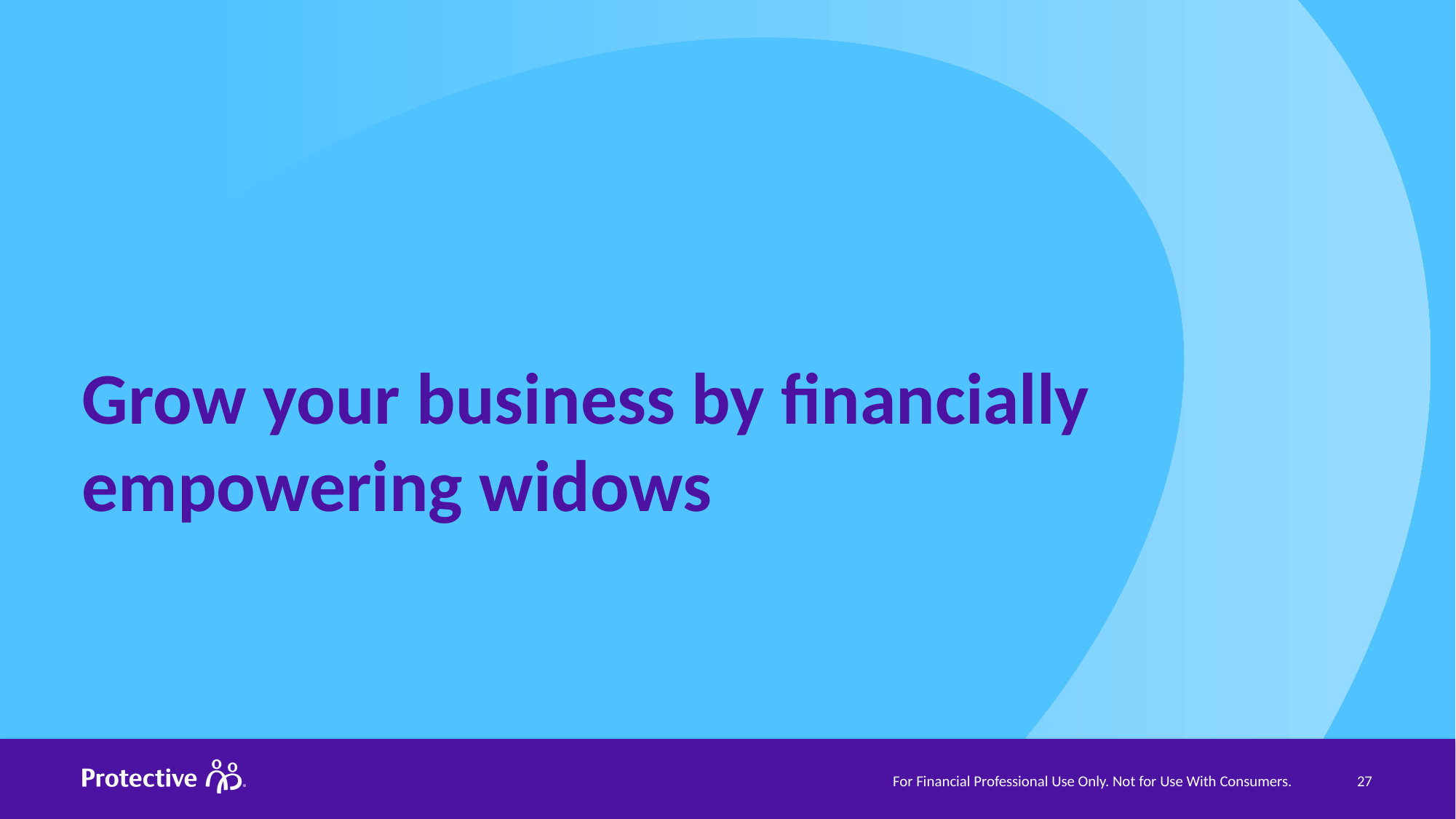

# Grow your business by financially empowering widows